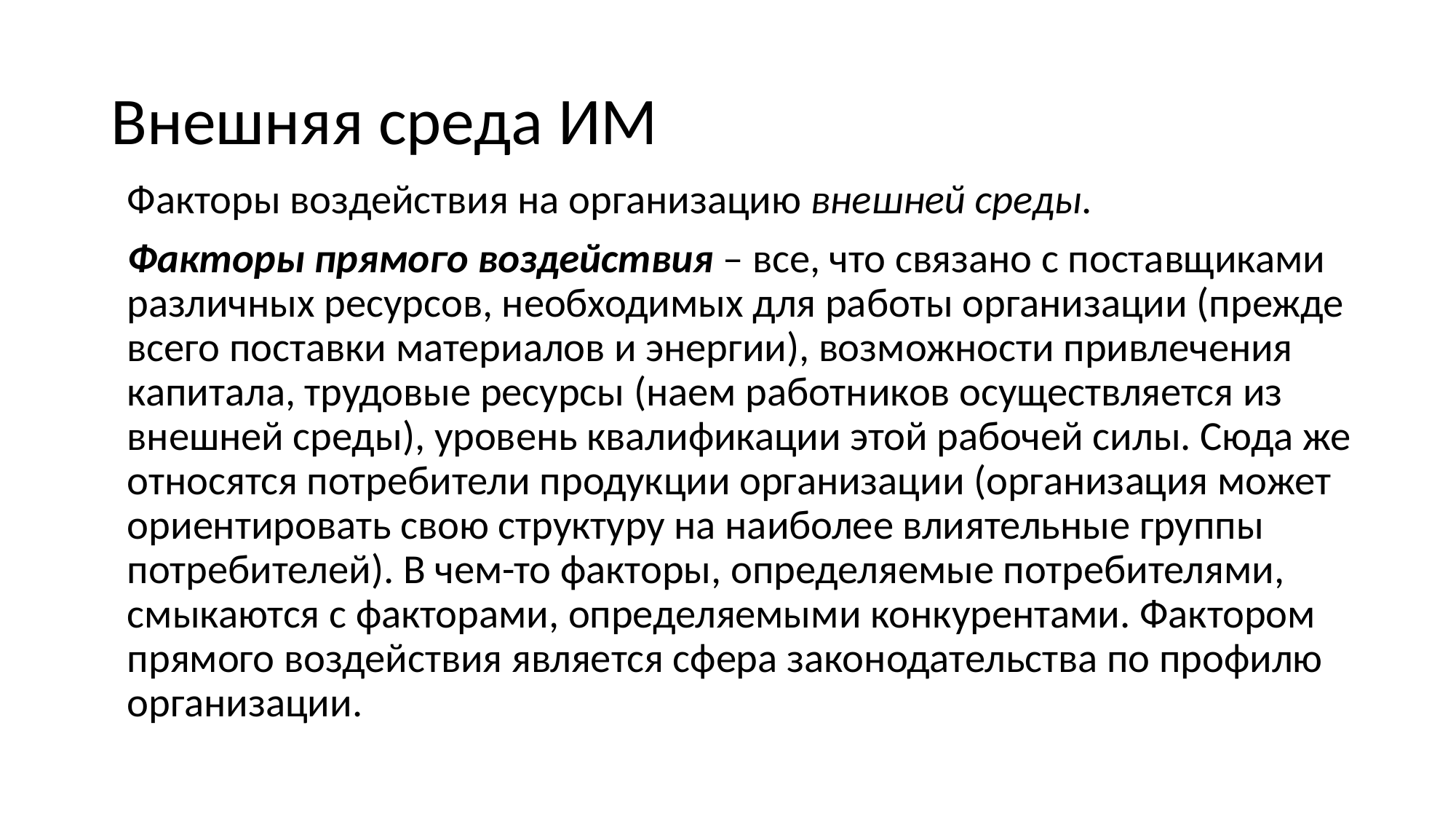

# Внешняя среда ИМ
Факторы воздействия на организацию внешней среды.
Факторы прямого воздействия – все, что связано с поставщиками различных ресурсов, необходимых для работы организации (прежде всего поставки материалов и энергии), возможности привлечения капитала, трудовые ресурсы (наем работников осуществляется из внешней среды), уровень квалификации этой рабочей силы. Сюда же относятся потребители продукции организации (организация может ориентировать свою структуру на наиболее влиятельные группы потребителей). В чем-то факторы, определяемые потребителями, смыкаются с факторами, определяемыми конкурентами. Фактором прямого воздействия является сфера законодательства по профилю организации.